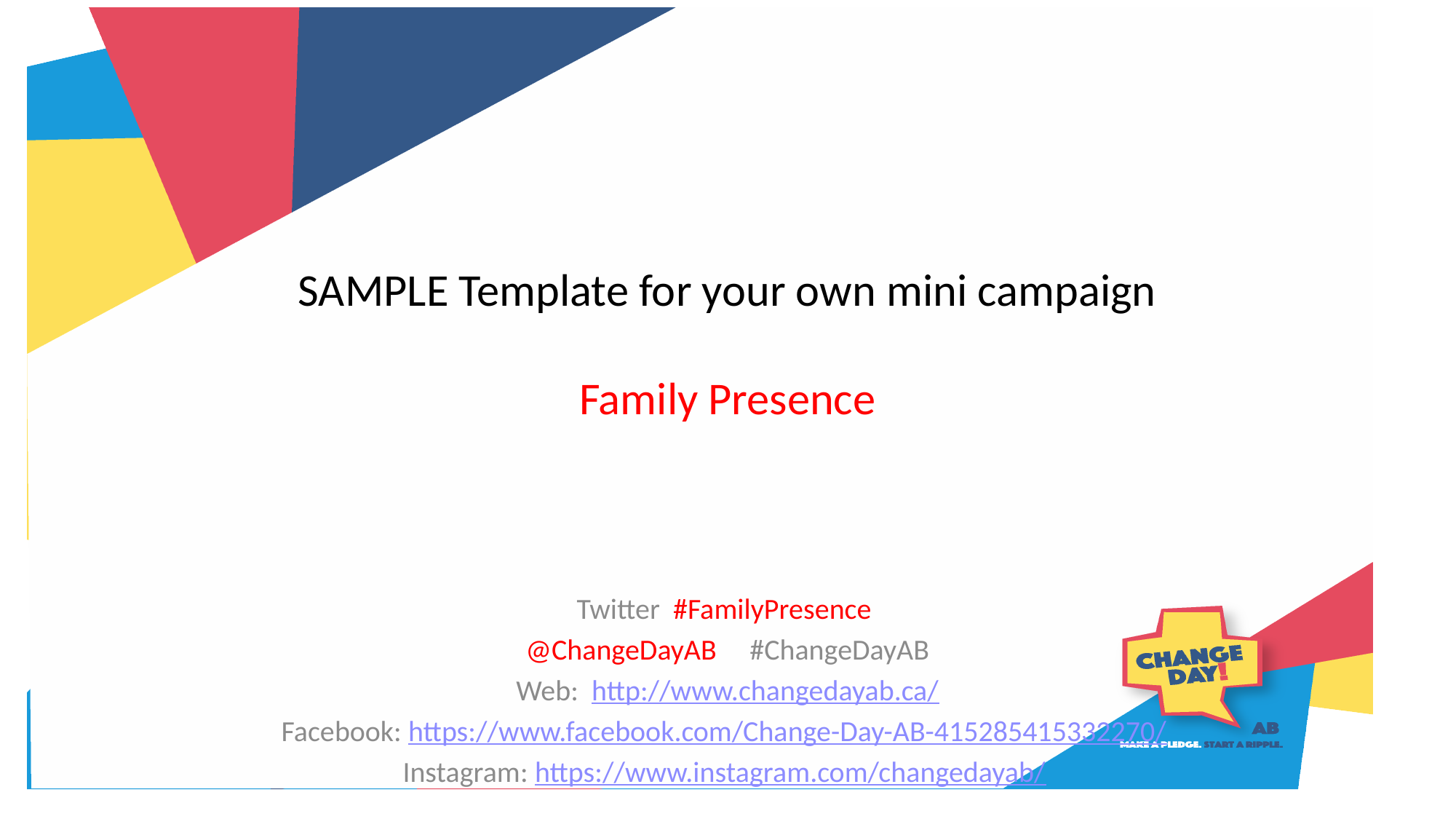

# SAMPLE Template for your own mini campaign Family Presence
Twitter  #FamilyPresence
@ChangeDayAB     #ChangeDayAB
Web:  http://www.changedayab.ca/
Facebook: https://www.facebook.com/Change-Day-AB-415285415332270/
Instagram: https://www.instagram.com/changedayab/